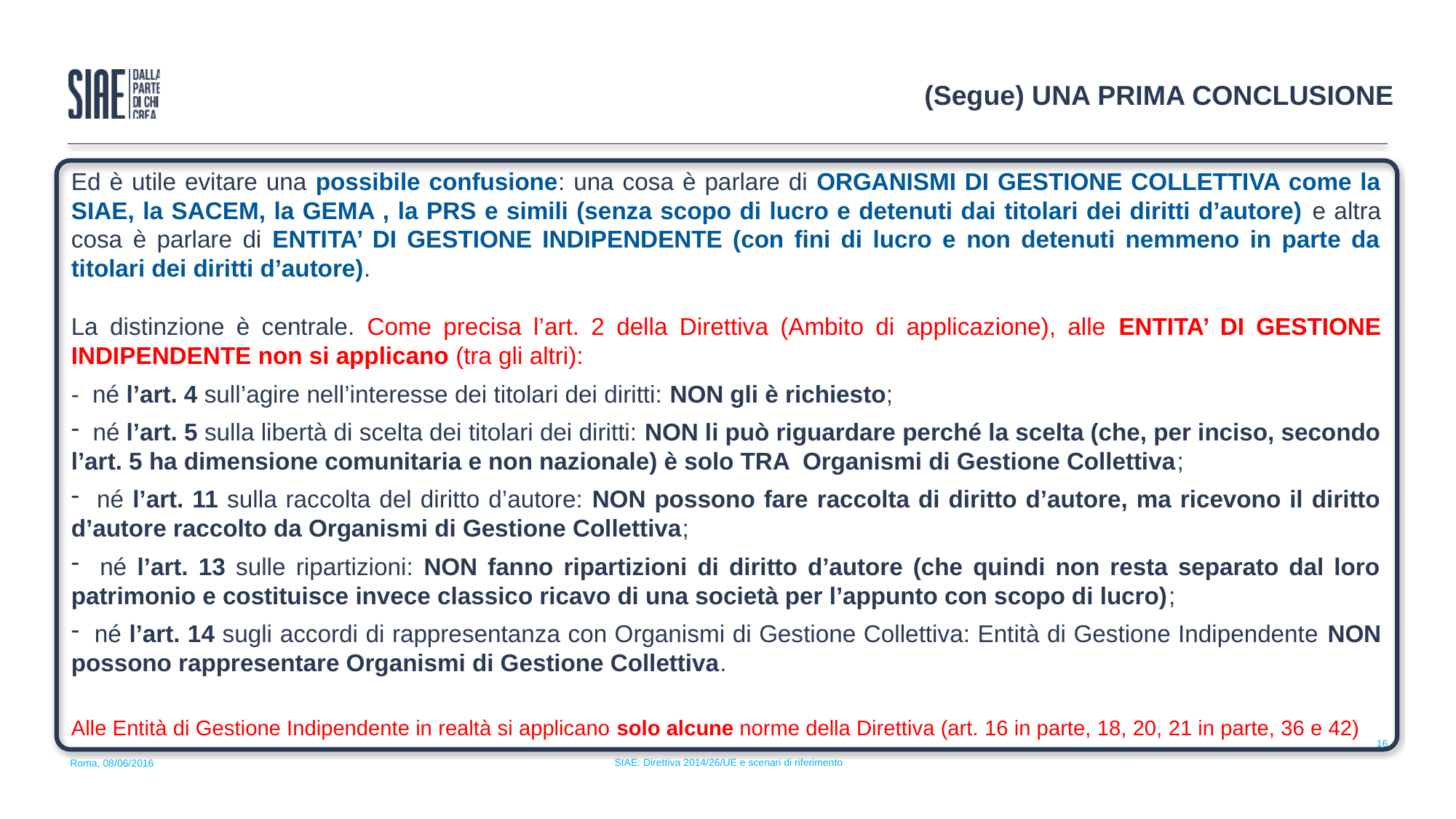

(Segue) UNA PRIMA CONCLUSIONE

Ed è utile evitare una possibile confusione: una cosa è parlare di ORGANISMI DI GESTIONE COLLETTIVA come la SIAE, la SACEM, la GEMA , la PRS e simili (senza scopo di lucro e detenuti dai titolari dei diritti d’autore) e altra cosa è parlare di ENTITA’ DI GESTIONE INDIPENDENTE (con fini di lucro e non detenuti nemmeno in parte da titolari dei diritti d’autore).

La distinzione è centrale. Come precisa l’art. 2 della Direttiva (Ambito di applicazione), alle ENTITA’ DI GESTIONE INDIPENDENTE non si applicano (tra gli altri):
-  né l’art. 4 sull’agire nell’interesse dei titolari dei diritti: NON gli è richiesto;
  né l’art. 5 sulla libertà di scelta dei titolari dei diritti: NON li può riguardare perché la scelta (che, per inciso, secondo l’art. 5 ha dimensione comunitaria e non nazionale) è solo TRA  Organismi di Gestione Collettiva;
  né l’art. 11 sulla raccolta del diritto d’autore: NON possono fare raccolta di diritto d’autore, ma ricevono il diritto d’autore raccolto da Organismi di Gestione Collettiva;
  né l’art. 13 sulle ripartizioni: NON fanno ripartizioni di diritto d’autore (che quindi non resta separato dal loro patrimonio e costituisce invece classico ricavo di una società per l’appunto con scopo di lucro);
  né l’art. 14 sugli accordi di rappresentanza con Organismi di Gestione Collettiva: Entità di Gestione Indipendente NON possono rappresentare Organismi di Gestione Collettiva.

Alle Entità di Gestione Indipendente in realtà si applicano solo alcune norme della Direttiva (art. 16 in parte, 18, 20, 21 in parte, 36 e 42)
16
SIAE: Direttiva 2014/26/UE e scenari di riferimento
Roma, 08/06/2016